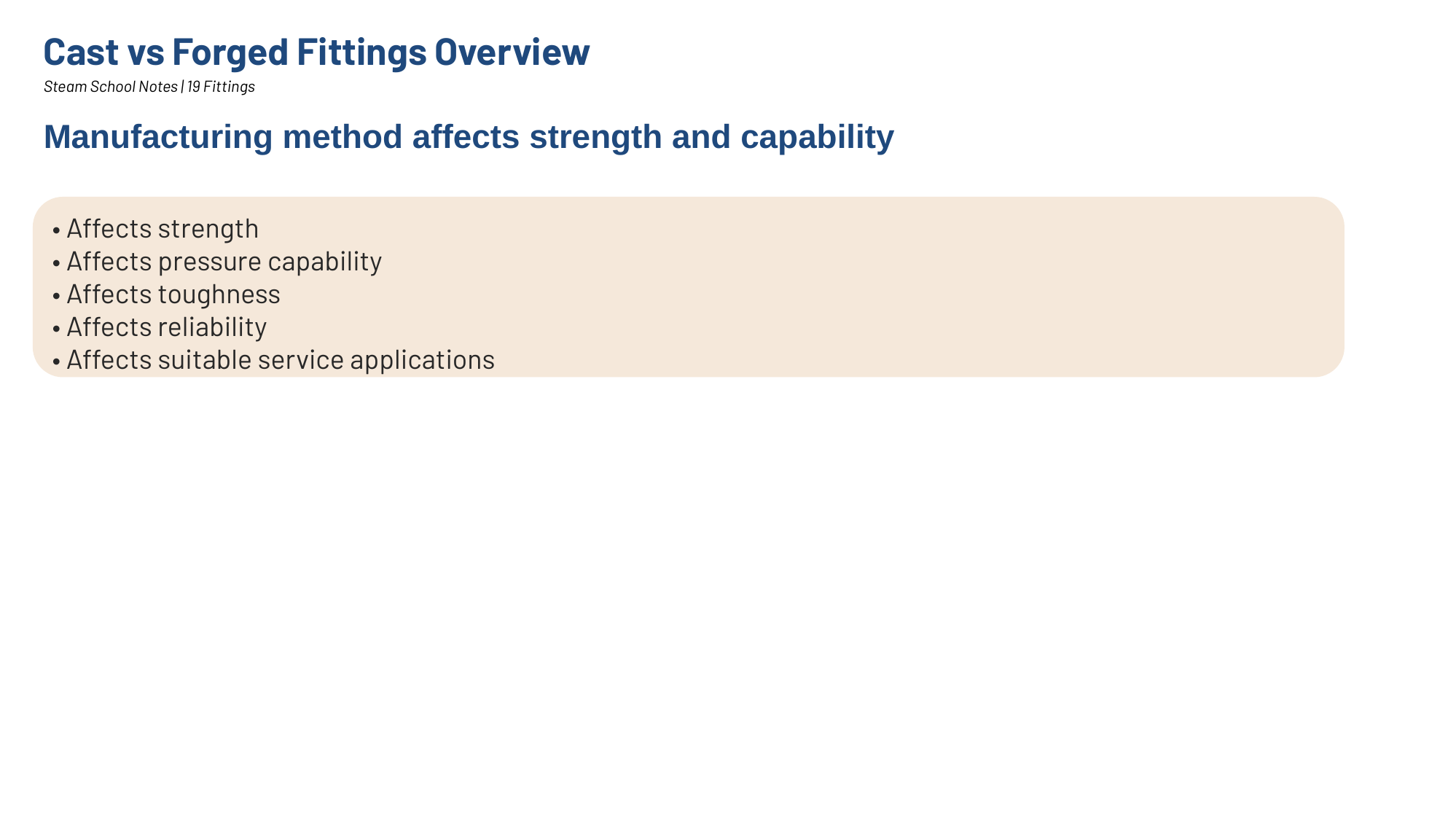

Cast vs Forged Fittings Overview
Steam School Notes | 19 Fittings
Manufacturing method affects strength and capability
• Affects strength
• Affects pressure capability
• Affects toughness
• Affects reliability
• Affects suitable service applications